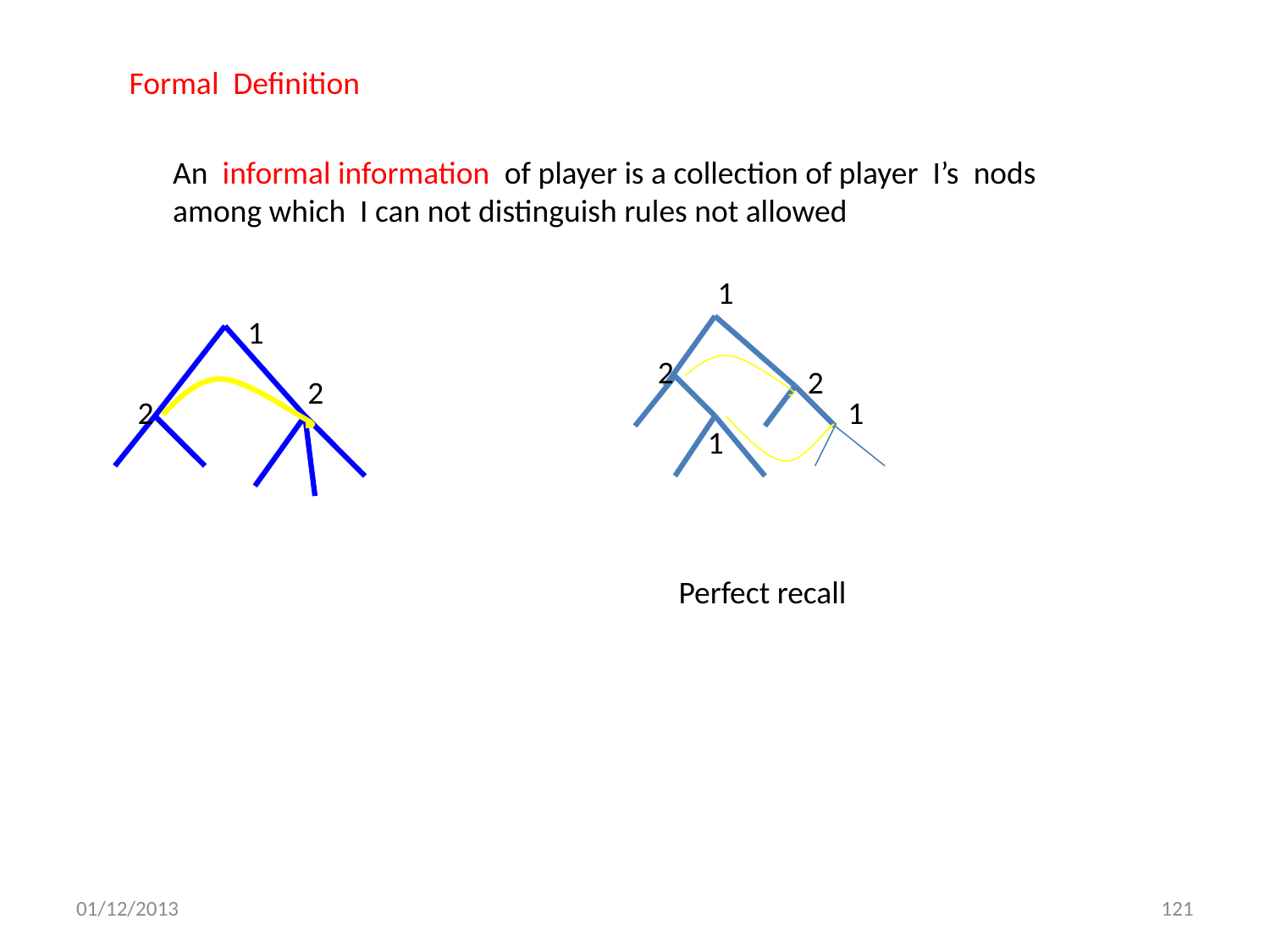

Formal  Definition
An  informal information  of player is a collection of player  I’s  nods
among which  I can not distinguish rules not allowed
1
1
2

2
2

2
1
1

Perfect recall
01/12/2013
121